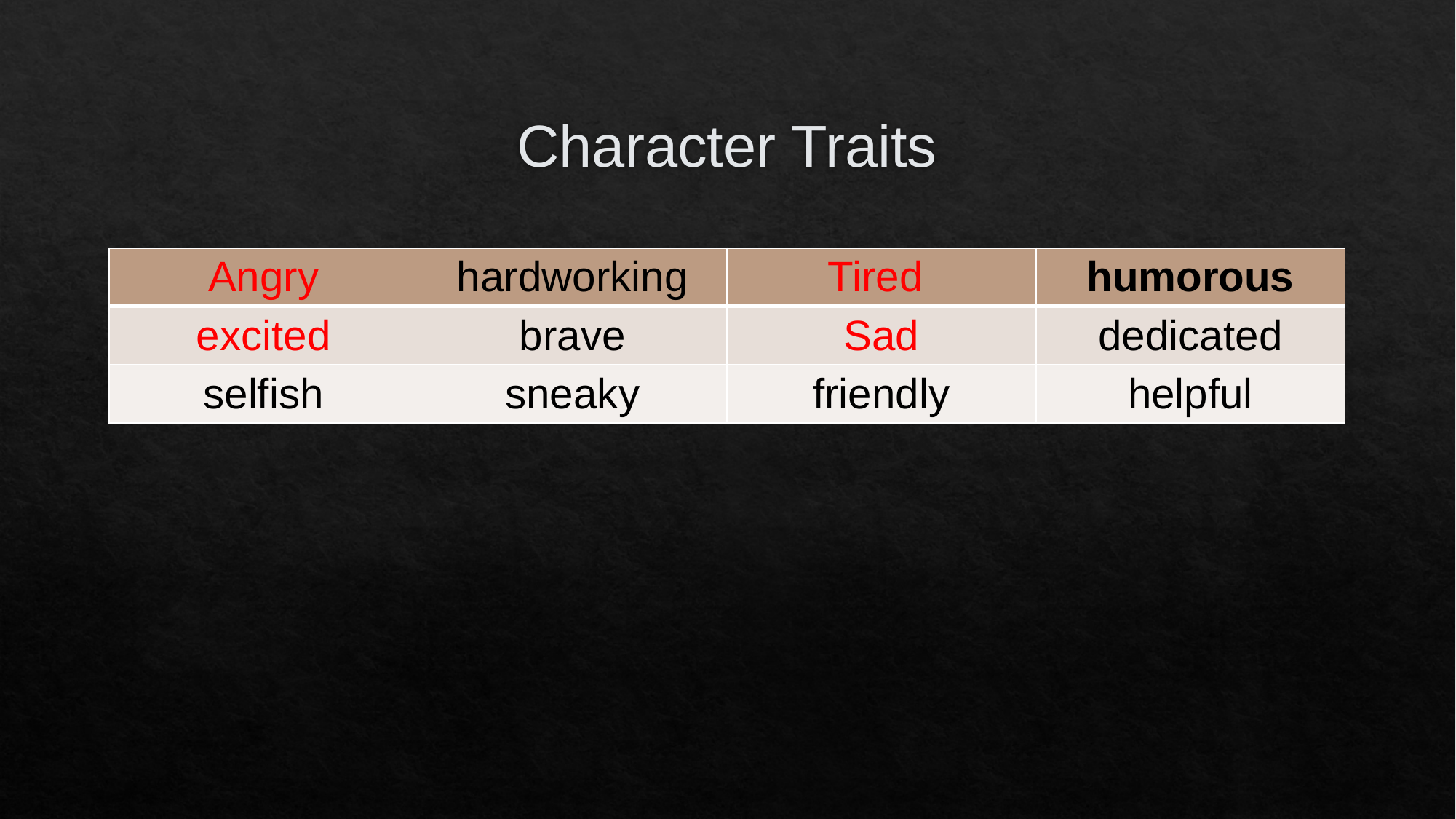

# Character Traits
| Angry | hardworking | Tired | humorous |
| --- | --- | --- | --- |
| excited | brave | Sad | dedicated |
| selfish | sneaky | friendly | helpful |